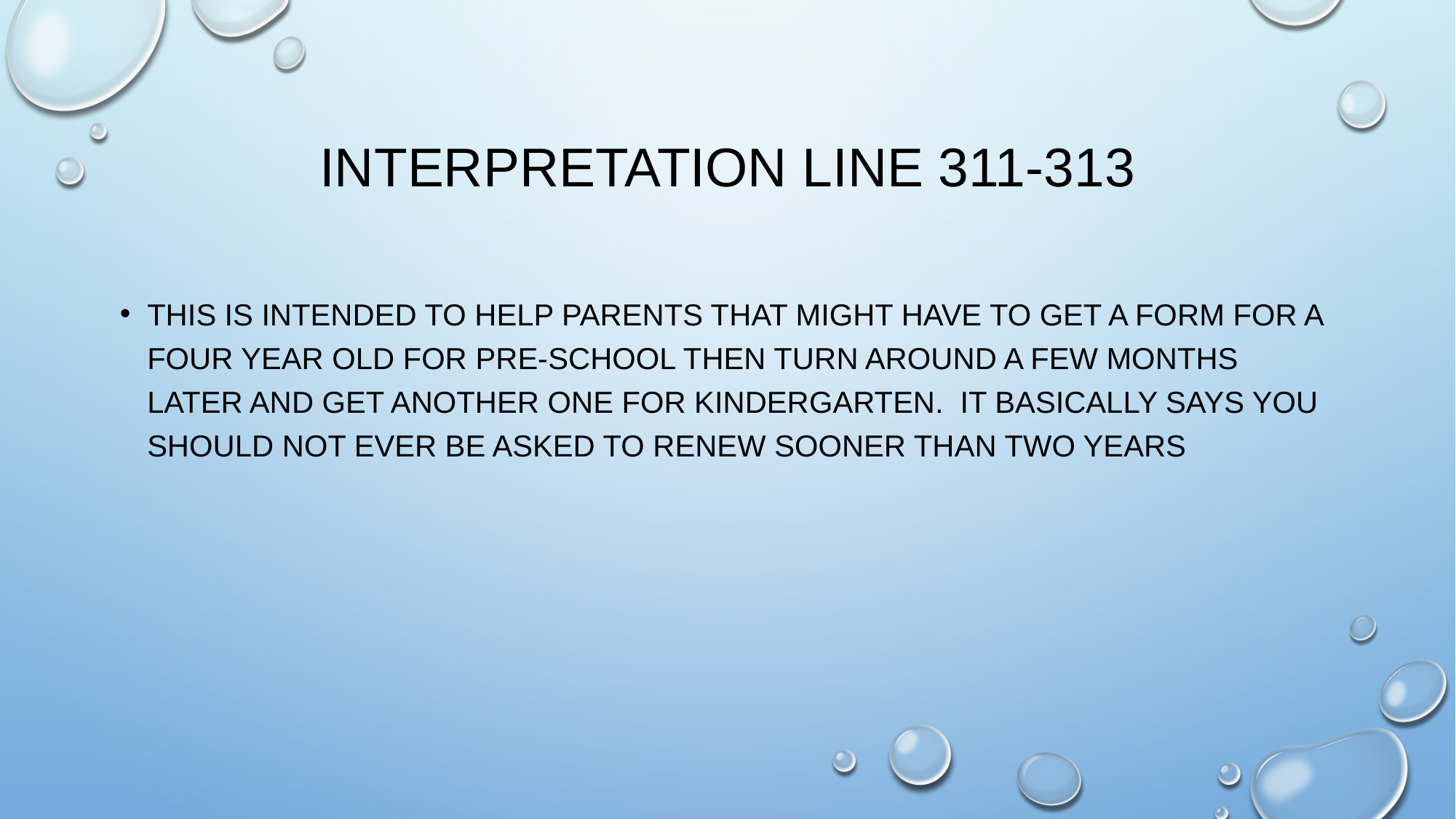

# Interpretation line 311-313
This is intended to help parents that might have to get a form for a four year old for pre-school then turn around a few months later and get another one for kindergarten.  It basically says you should not ever be asked to renew sooner than two years